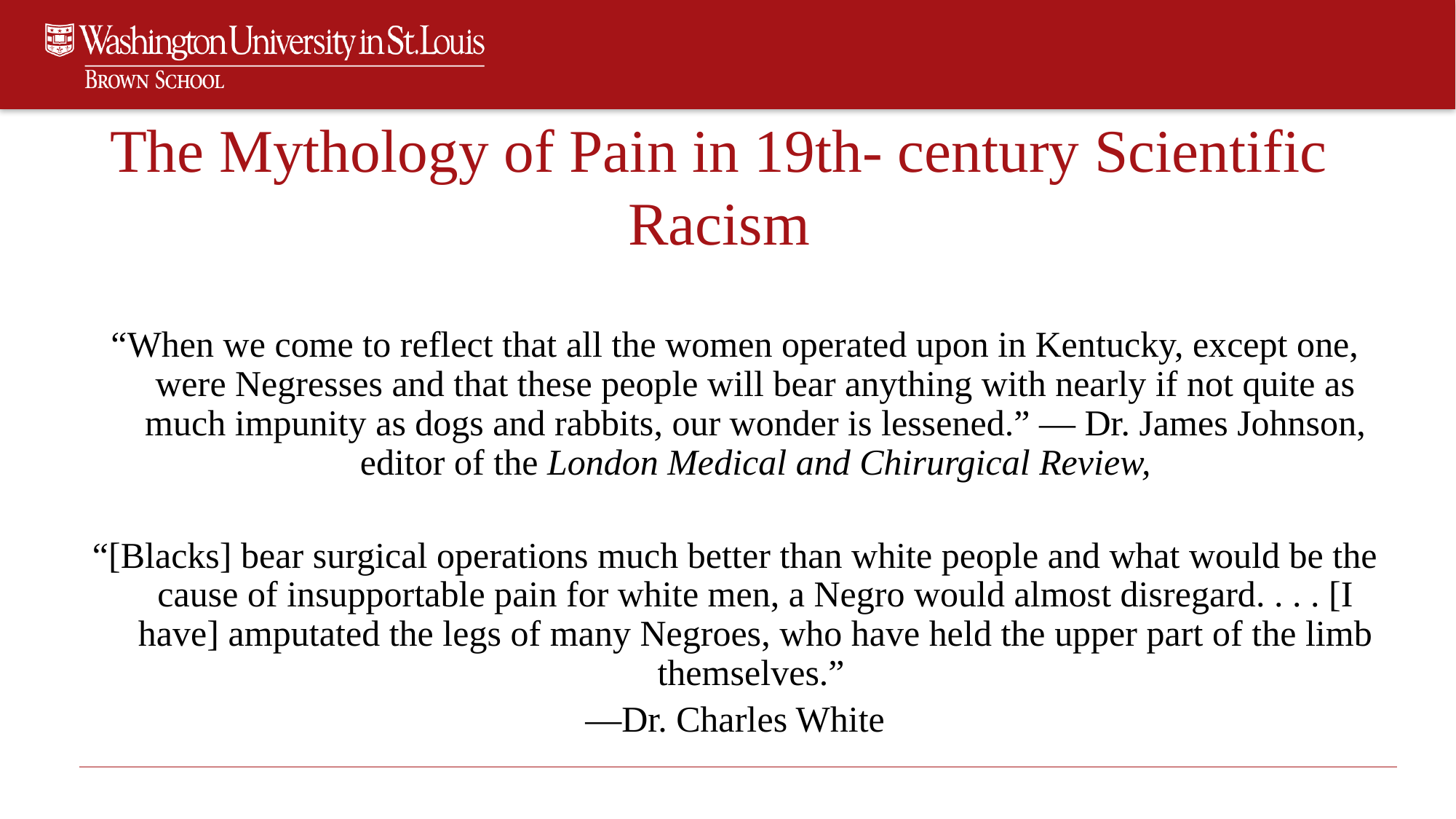

# The Mythology of Pain in 19th- century Scientific Racism

“When we come to reflect that all the women operated upon in Kentucky, except one, were Negresses and that these people will bear anything with nearly if not quite as much impunity as dogs and rabbits, our wonder is lessened.” — Dr. James Johnson, editor of the London Medical and Chirurgical Review,

“[Blacks] bear surgical operations much better than white people and what would be the cause of insupportable pain for white men, a Negro would almost disregard. . . . [I have] amputated the legs of many Negroes, who have held the upper part of the limb themselves.”
—Dr. Charles White